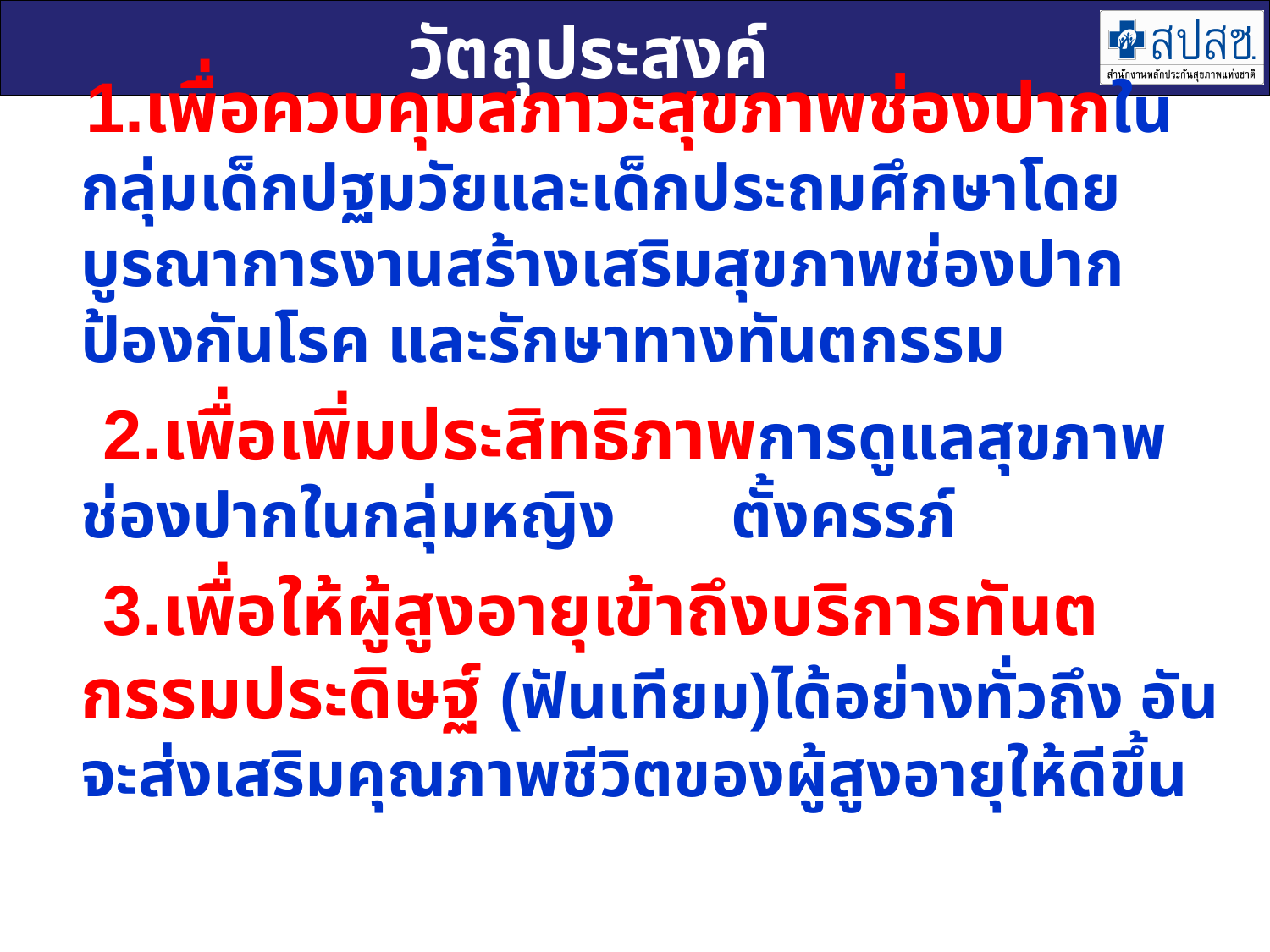

วัตถุประสงค์
   1.เพื่อควบคุมสภาวะสุขภาพช่องปากในกลุ่มเด็กปฐมวัยและเด็กประถมศึกษาโดยบูรณาการงานสร้างเสริมสุขภาพช่องปากป้องกันโรค และรักษาทางทันตกรรม
    2.เพื่อเพิ่มประสิทธิภาพการดูแลสุขภาพช่องปากในกลุ่มหญิง       ตั้งครรภ์
    3.เพื่อให้ผู้สูงอายุเข้าถึงบริการทันตกรรมประดิษฐ์ (ฟันเทียม)ได้อย่างทั่วถึง อันจะส่งเสริมคุณภาพชีวิตของผู้สูงอายุให้ดีขึ้น